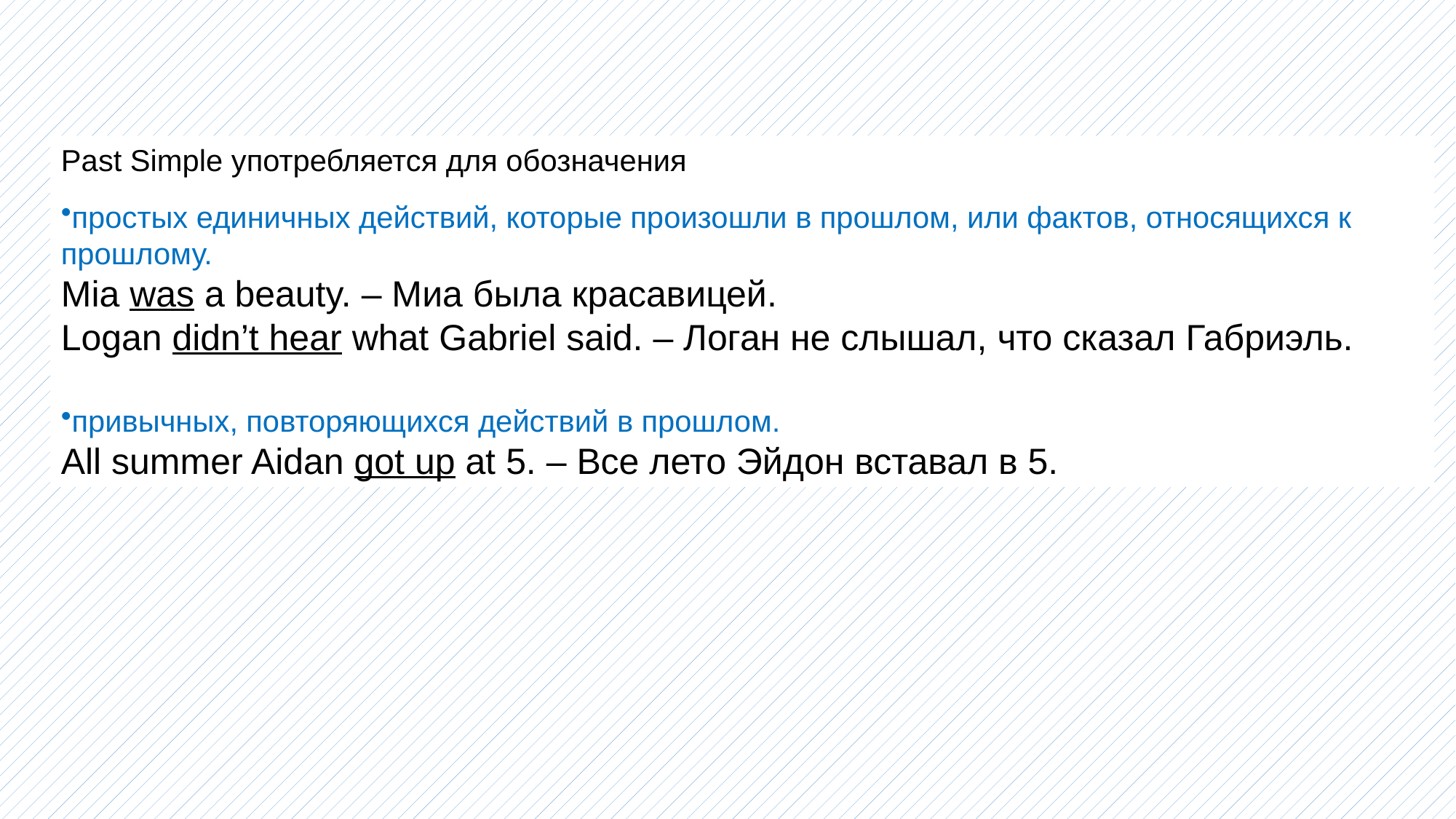

Past Simple употребляется для обозначения

простых единичных действий, которые произошли в прошлом, или фактов, относящихся к прошлому.
Mia was a beauty. – Миа была красавицей.
Logan didn’t hear what Gabriel said. – Логан не слышал, что сказал Габриэль.

привычных, повторяющихся действий в прошлом.
All summer Aidan got up at 5. – Все лето Эйдон вставал в 5.